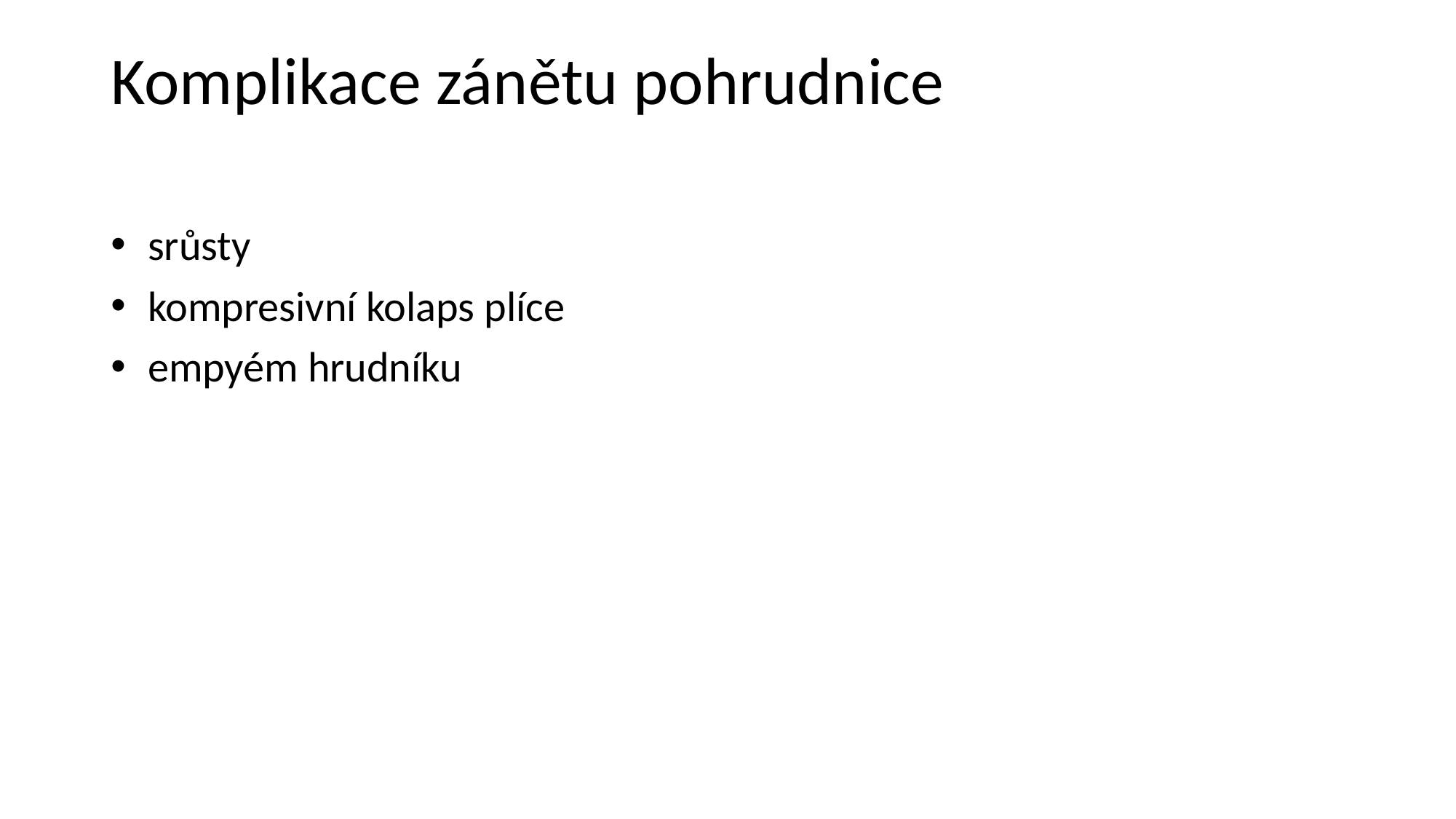

# Komplikace zánětu pohrudnice
 srůsty
 kompresivní kolaps plíce
 empyém hrudníku